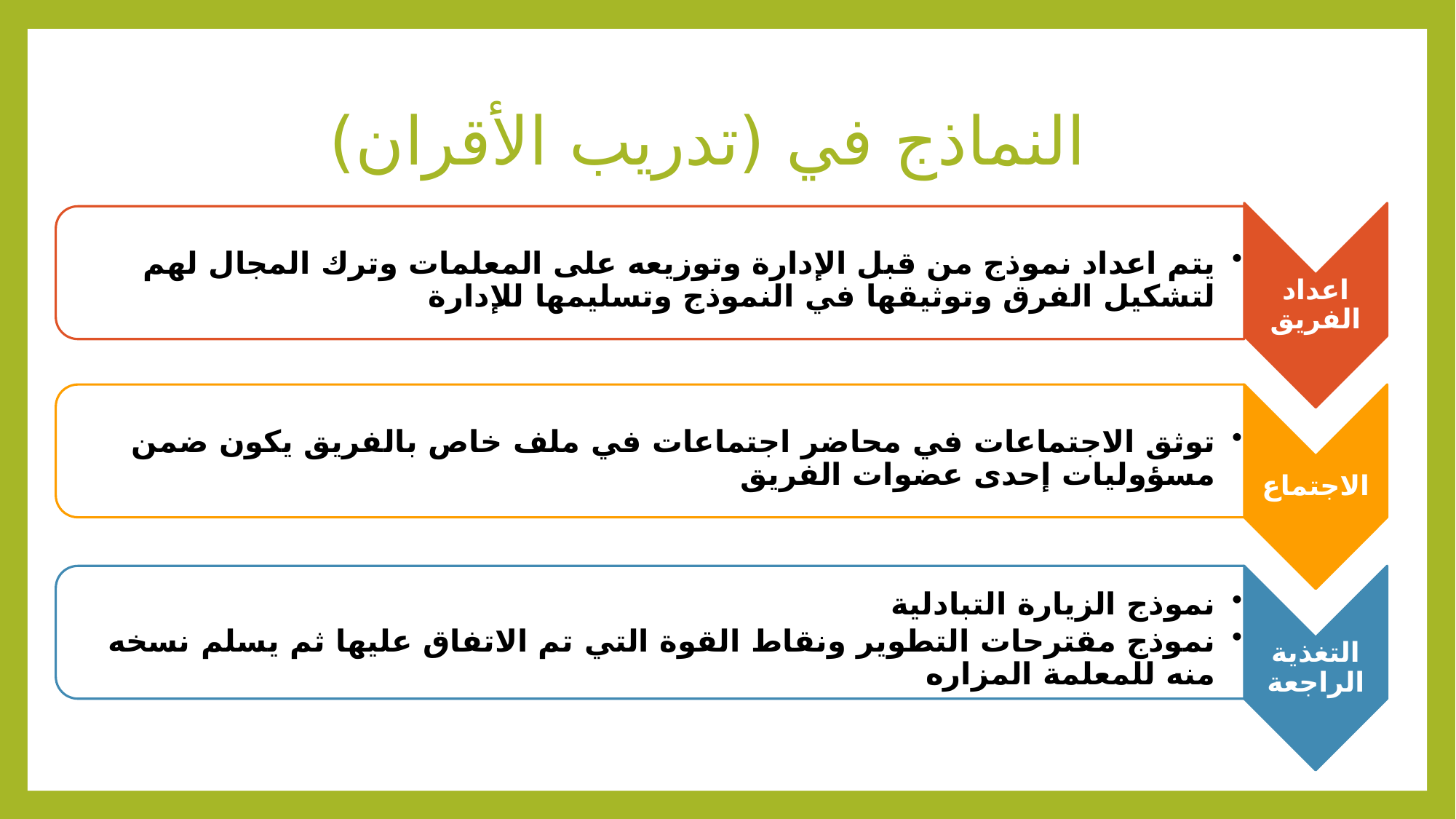

# النماذج في (تدريب الأقران)
اعداد الفريق
يتم اعداد نموذج من قبل الإدارة وتوزيعه على المعلمات وترك المجال لهم لتشكيل الفرق وتوثيقها في النموذج وتسليمها للإدارة
الاجتماع
توثق الاجتماعات في محاضر اجتماعات في ملف خاص بالفريق يكون ضمن مسؤوليات إحدى عضوات الفريق
التغذية الراجعة
نموذج الزيارة التبادلية
نموذج مقترحات التطوير ونقاط القوة التي تم الاتفاق عليها ثم يسلم نسخه منه للمعلمة المزاره